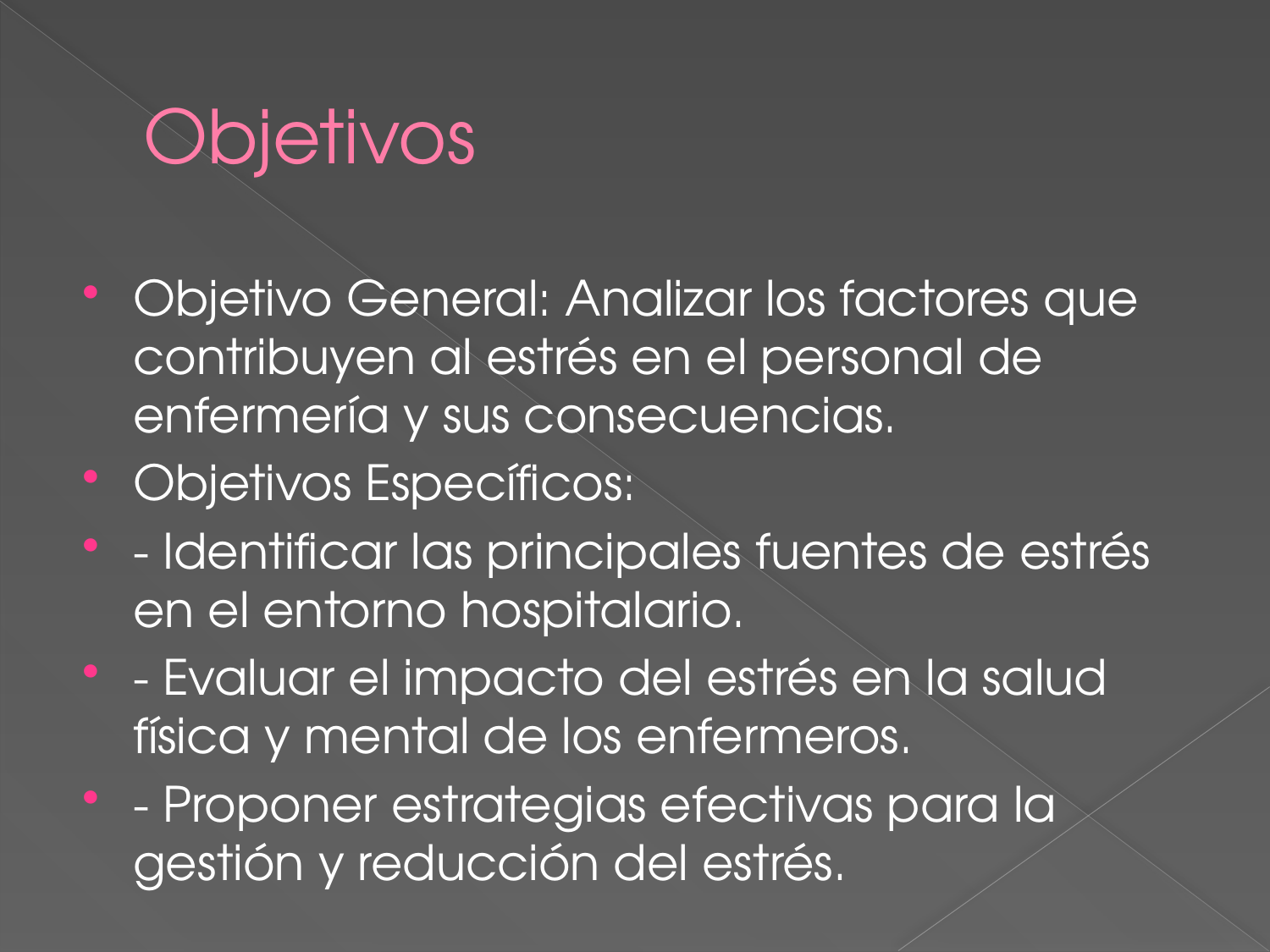

# Objetivos
Objetivo General: Analizar los factores que contribuyen al estrés en el personal de enfermería y sus consecuencias.
Objetivos Específicos:
- Identificar las principales fuentes de estrés en el entorno hospitalario.
- Evaluar el impacto del estrés en la salud física y mental de los enfermeros.
- Proponer estrategias efectivas para la gestión y reducción del estrés.